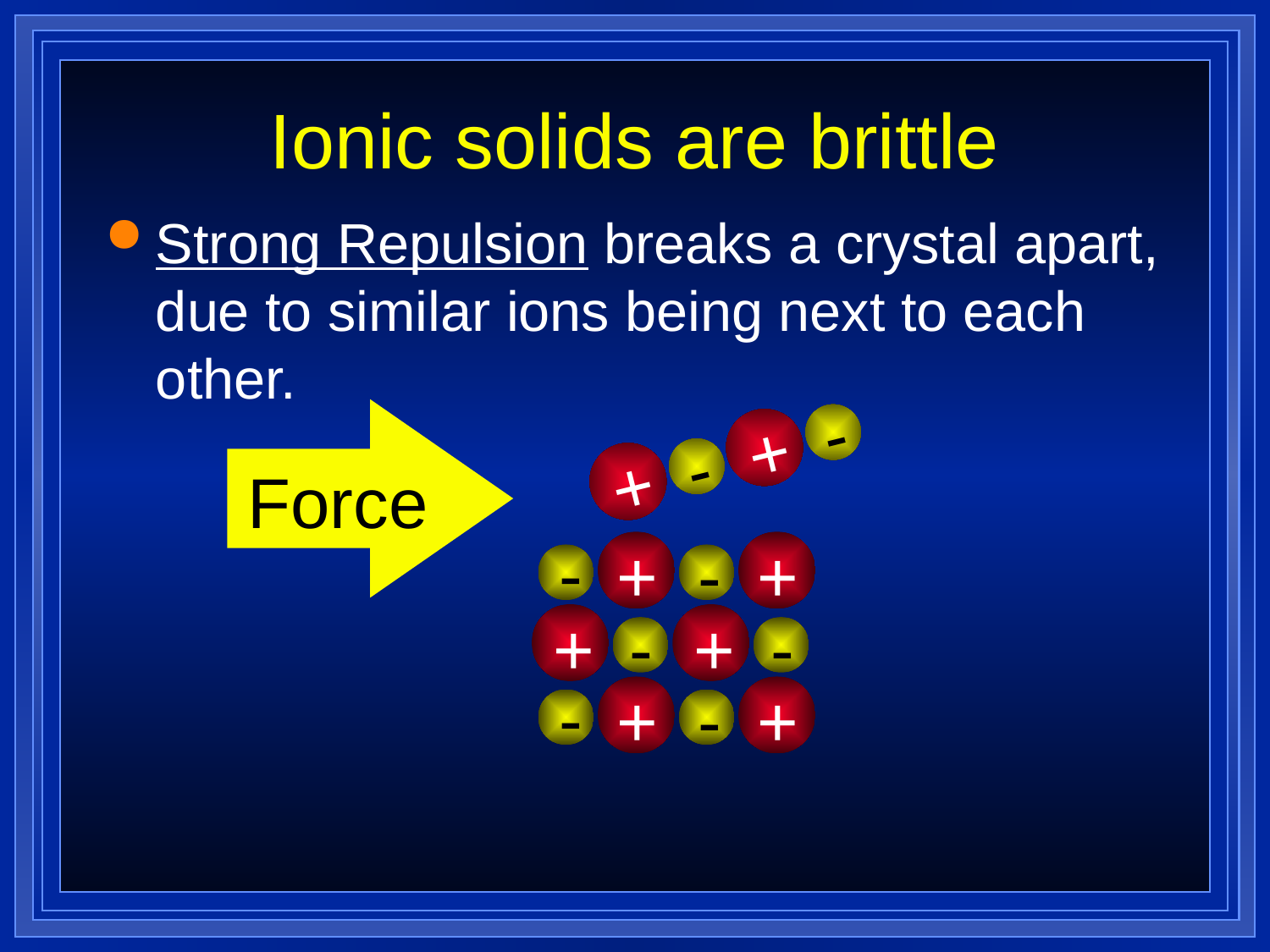

# Ionic solids are brittle
Strong Repulsion breaks a crystal apart, due to similar ions being next to each other.
-

+

-

+

Force
-
+

-
+

+

-

+

-

-
+

-
+